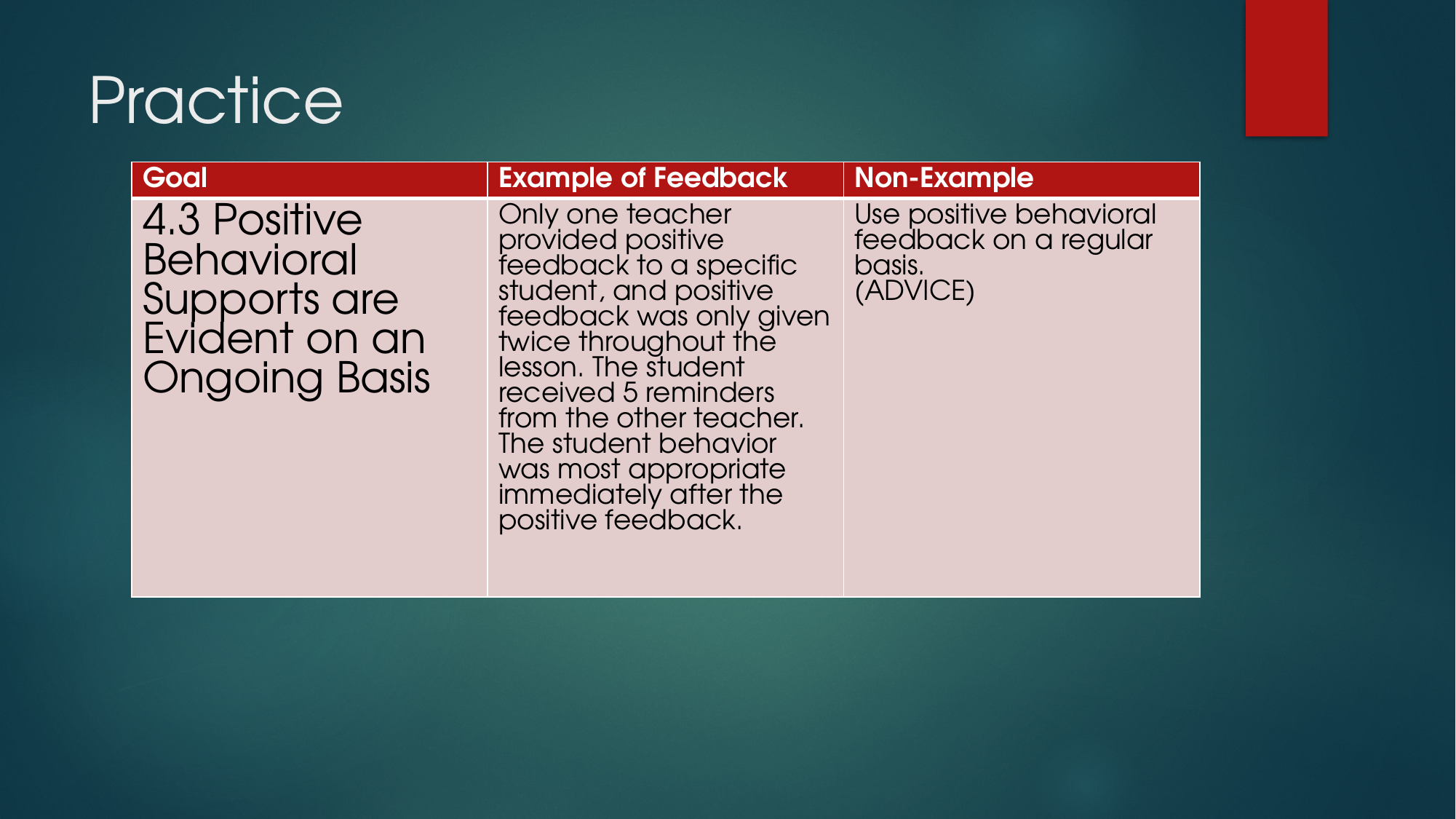

# Practice
| Goal | Example of Feedback | Non-Example |
| --- | --- | --- |
| 4.3 Positive Behavioral Supports are Evident on an Ongoing Basis | Only one teacher provided positive feedback to a specific student, and positive feedback was only given twice throughout the lesson. The student received 5 reminders from the other teacher. The student behavior was most appropriate immediately after the positive feedback. | Use positive behavioral feedback on a regular basis. (ADVICE) |